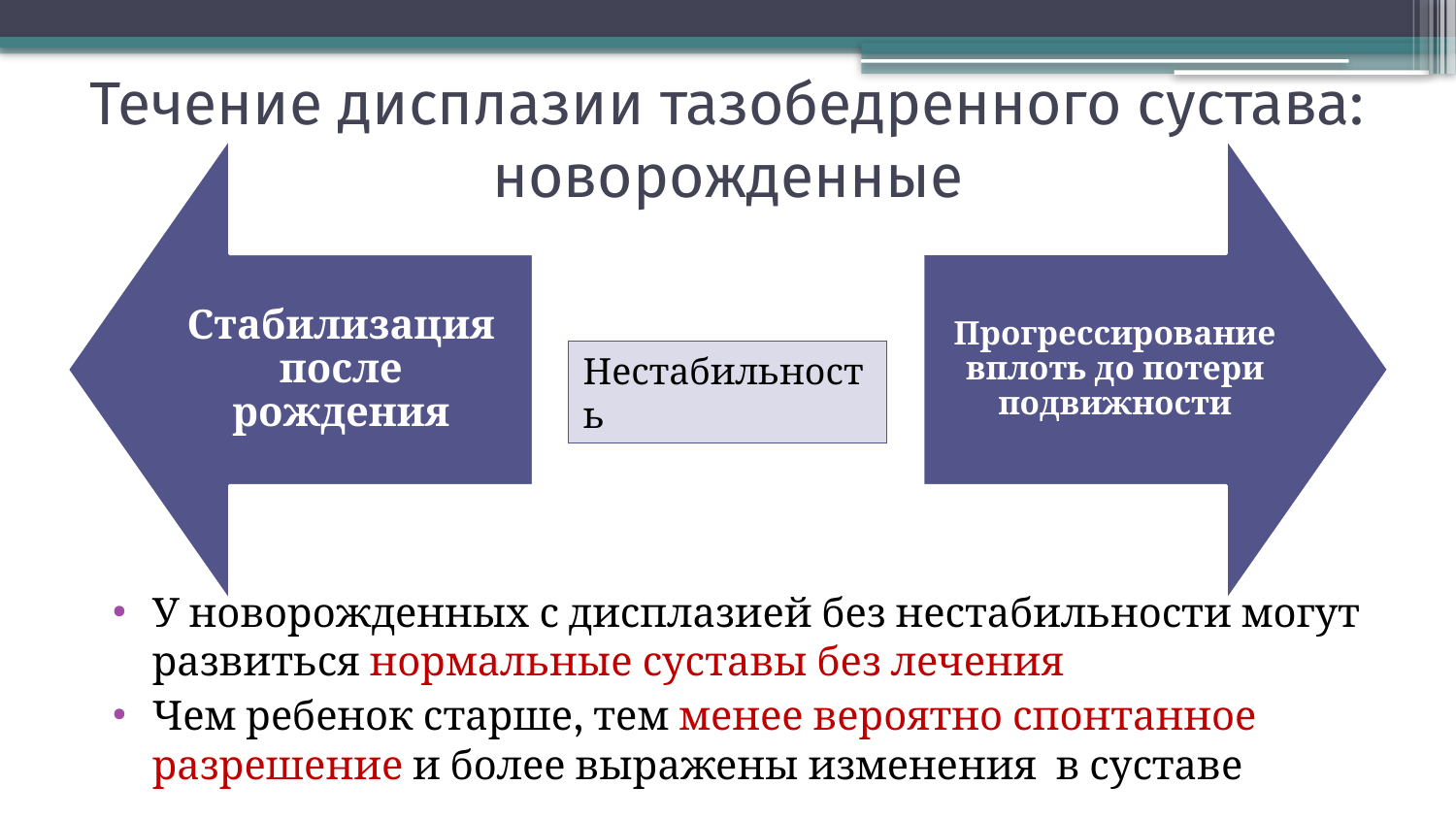

# Течение дисплазии тазобедренного сустава: новорожденные
Стабилизация после рождения
Прогрессирование вплоть до потери подвижности
Нестабильность
У новорожденных с дисплазией без нестабильности могут развиться нормальные суставы без лечения
Чем ребенок старше, тем менее вероятно спонтанное разрешение и более выражены изменения  в суставе